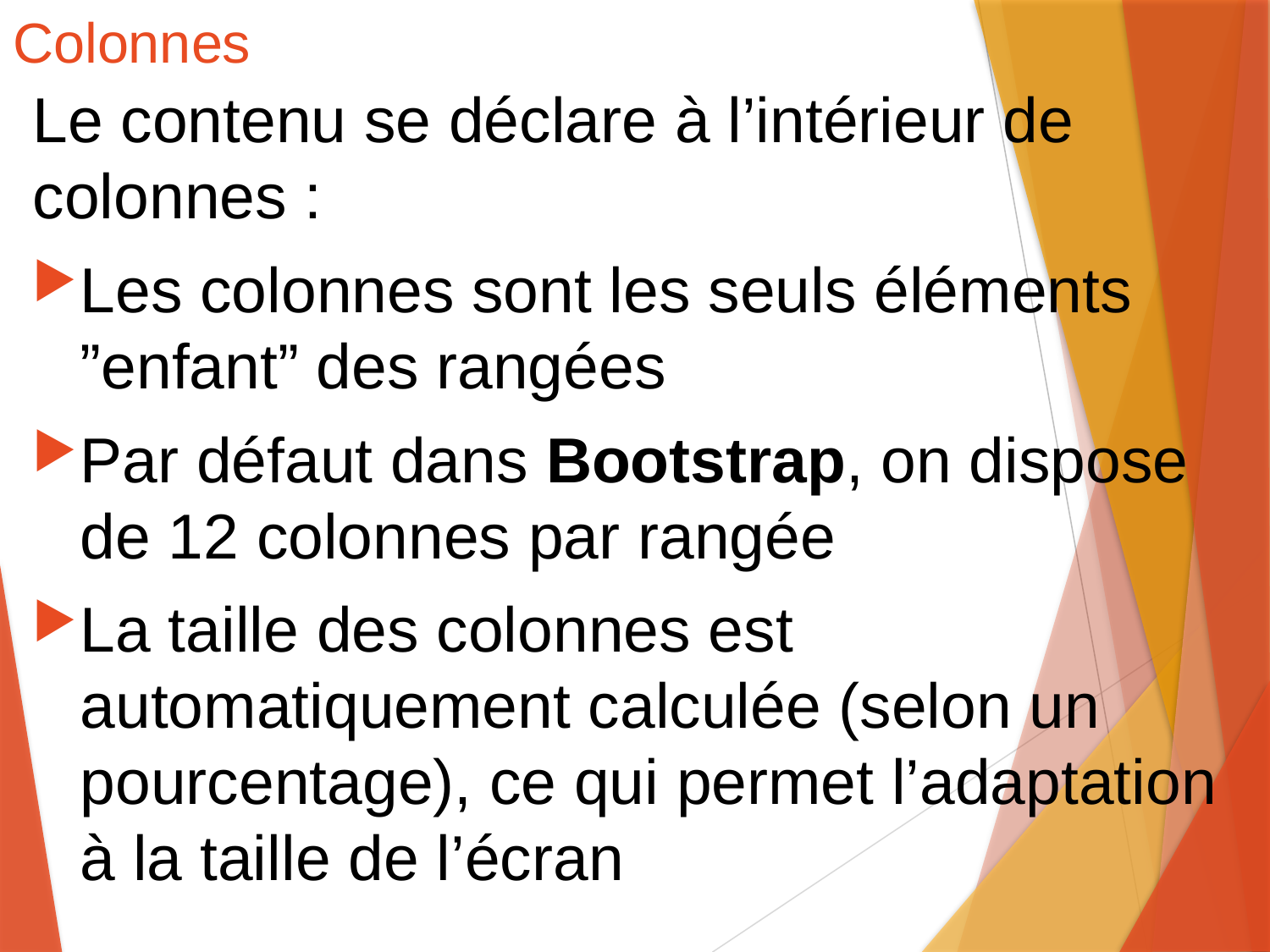

# Colonnes
Le contenu se déclare à l’intérieur de colonnes :
Les colonnes sont les seuls éléments ”enfant” des rangées
Par défaut dans Bootstrap, on dispose de 12 colonnes par rangée
La taille des colonnes est automatiquement calculée (selon un pourcentage), ce qui permet l’adaptation à la taille de l’écran